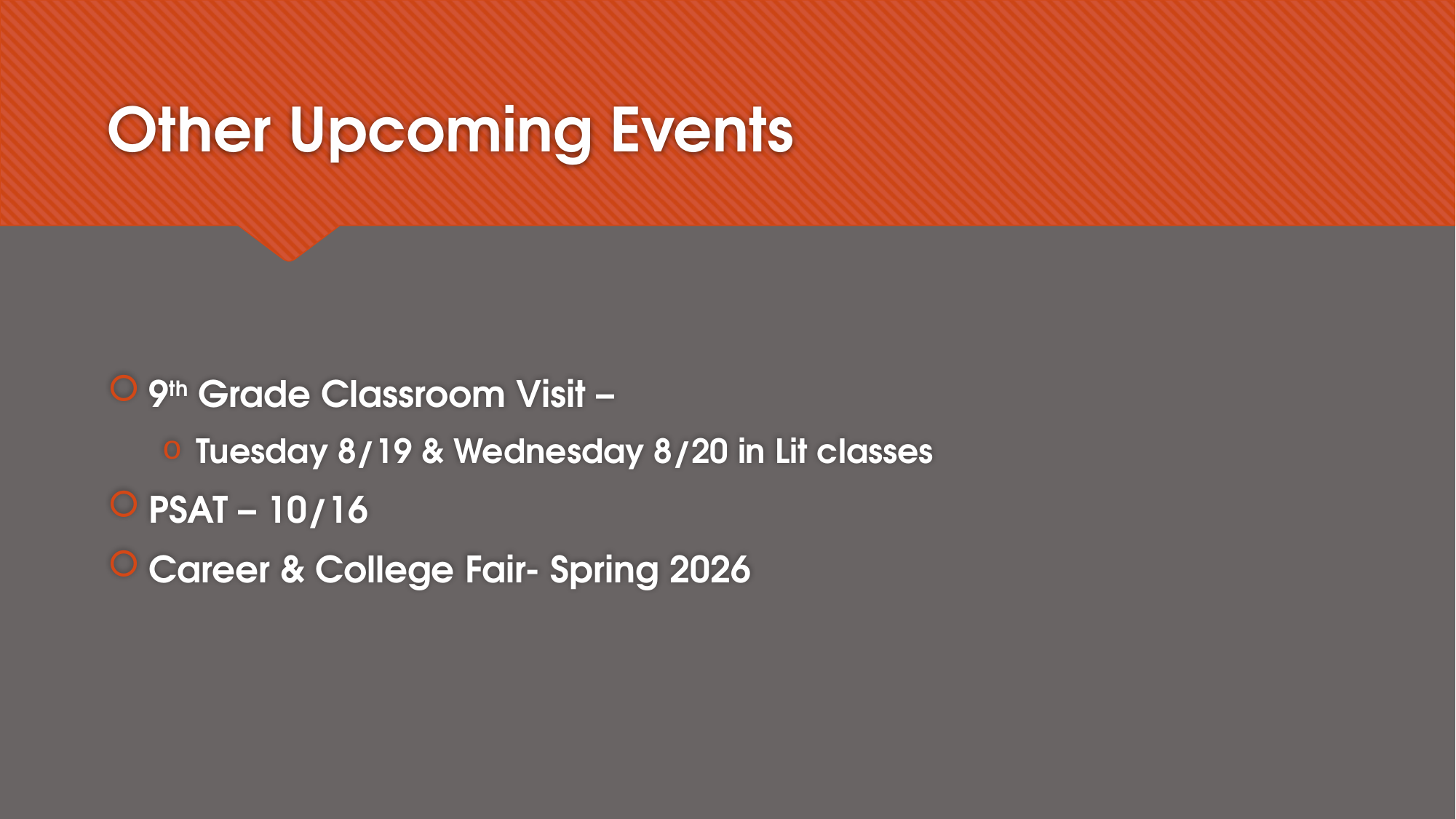

# Other Upcoming Events
9th Grade Classroom Visit –
Tuesday 8/19 & Wednesday 8/20 in Lit classes
PSAT – 10/16
Career & College Fair- Spring 2026